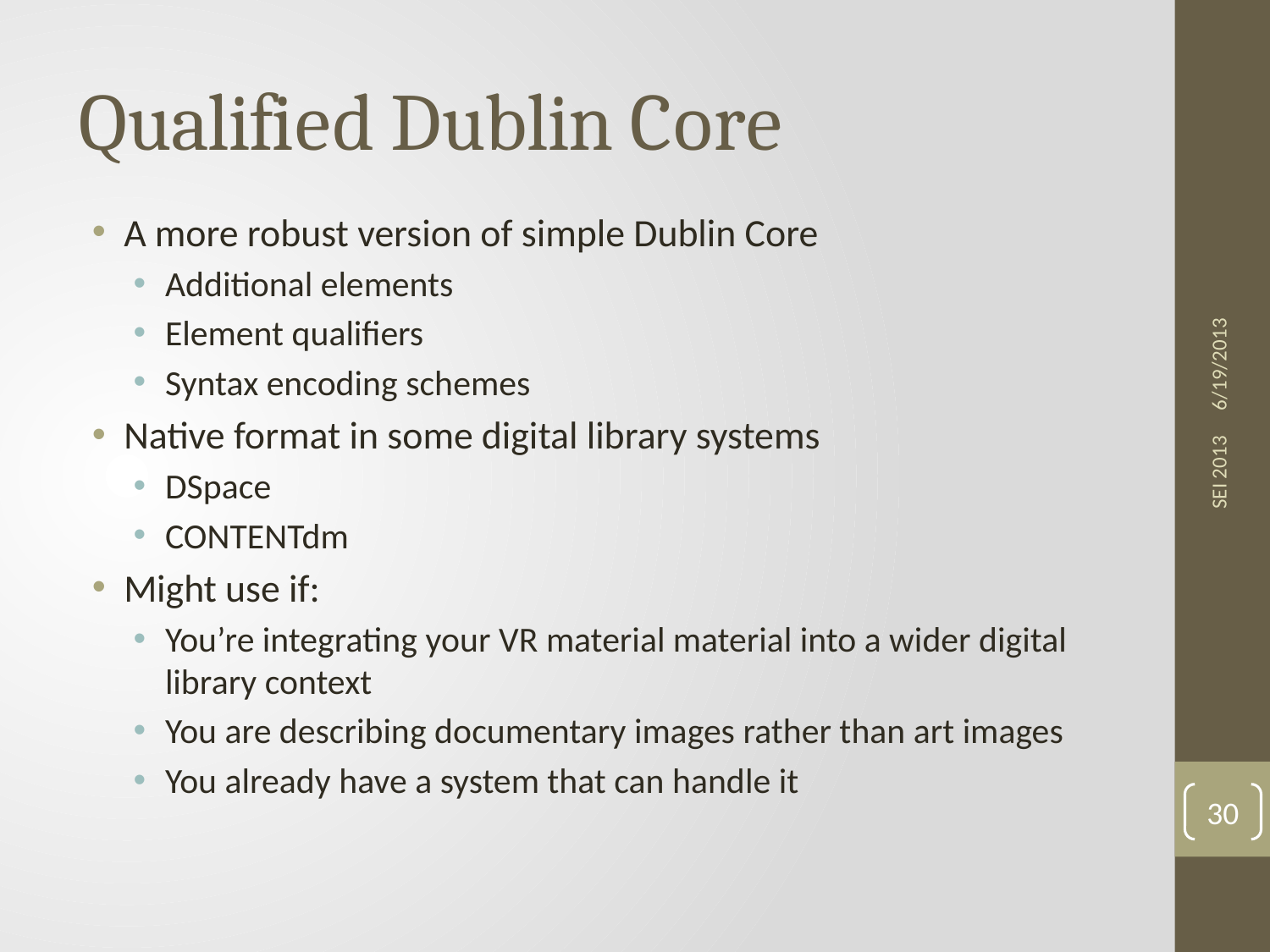

# Qualified Dublin Core
A more robust version of simple Dublin Core
Additional elements
Element qualifiers
Syntax encoding schemes
Native format in some digital library systems
DSpace
CONTENTdm
Might use if:
You’re integrating your VR material material into a wider digital library context
You are describing documentary images rather than art images
You already have a system that can handle it
6/19/2013
SEI 2013
30